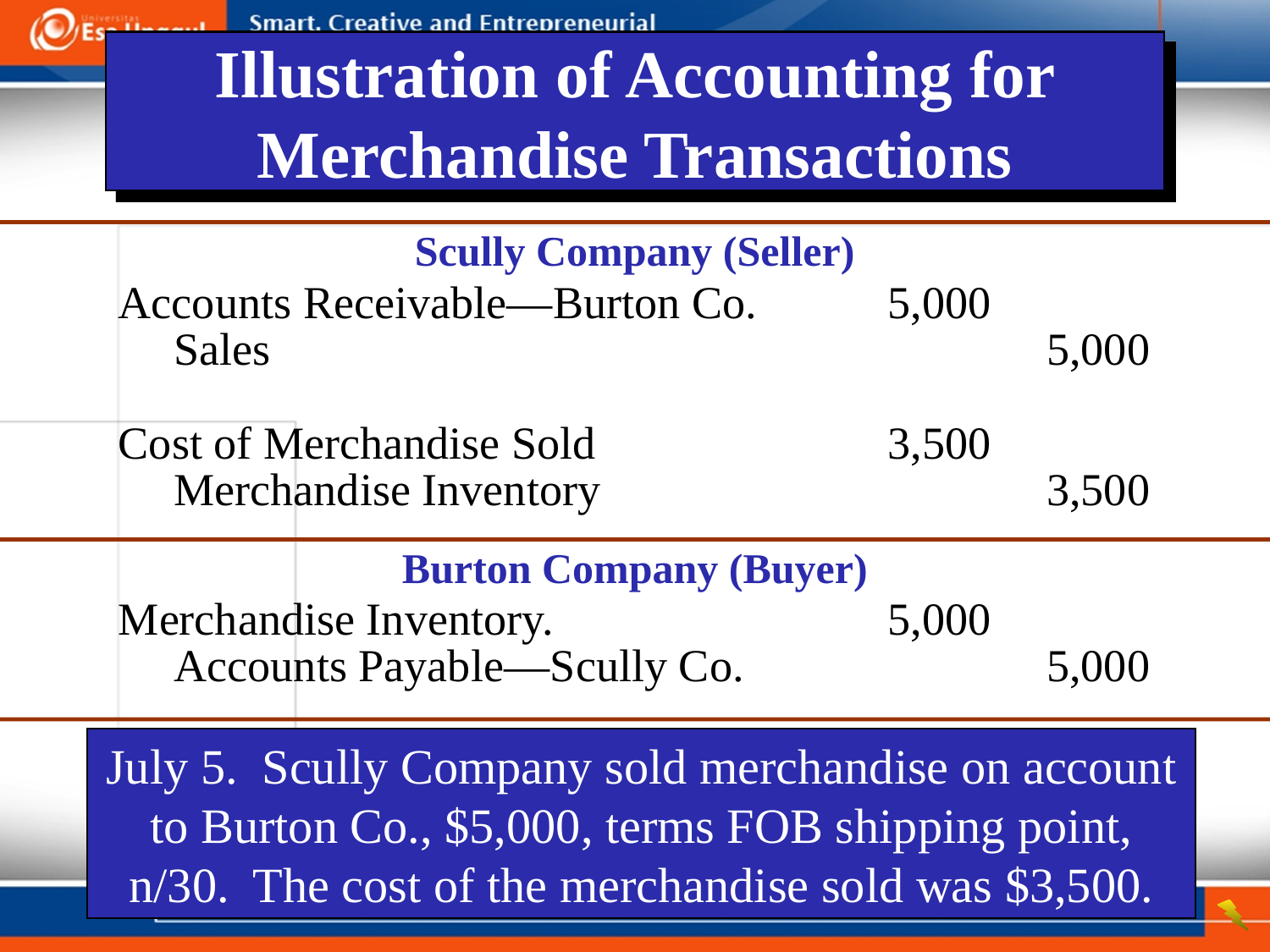

Illustration of Accounting for Merchandise Transactions
Scully Company (Seller)

Accounts Receivable—Burton Co.	5,000
	Sales		5,000

Cost of Merchandise Sold	3,500
	Merchandise Inventory		3,500
Burton Company (Buyer)

Merchandise Inventory.	5,000
	Accounts Payable—Scully Co.		5,000

July 5.  Scully Company sold merchandise on account to Burton Co., $5,000, terms FOB shipping point, n/30.  The cost of the merchandise sold was $3,500.